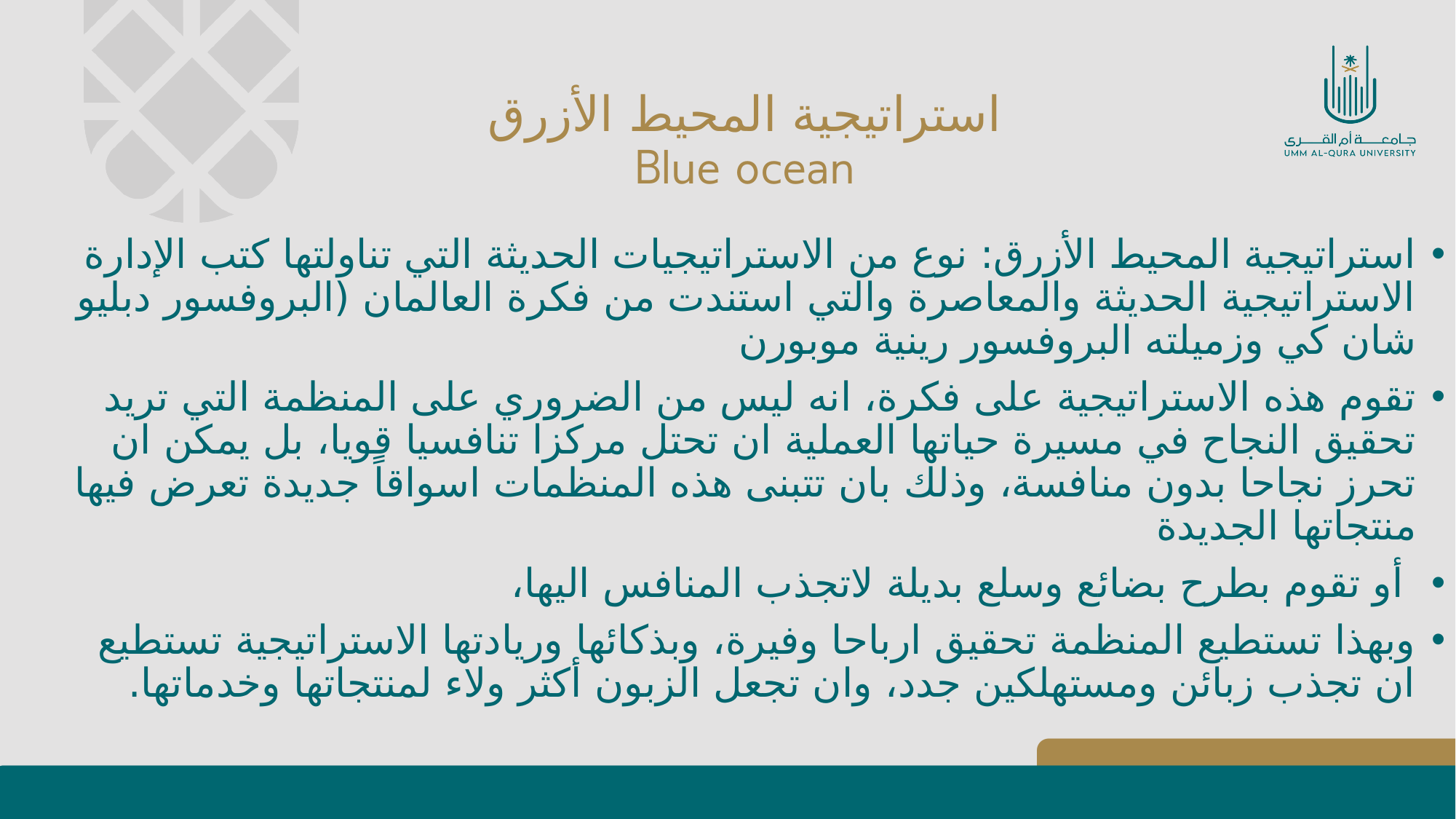

# استراتيجية المحيط الأزرق Blue ocean
استراتيجية المحيط الأزرق: نوع من الاستراتيجيات الحديثة التي تناولتها كتب الإدارة الاستراتيجية الحديثة والمعاصرة والتي استندت من فكرة العالمان (البروفسور دبليو شان كي وزميلته البروفسور رينية موبورن
تقوم هذه الاستراتيجية على فكرة، انه ليس من الضروري على المنظمة التي تريد تحقيق النجاح في مسيرة حياتها العملية ان تحتل مركزا تنافسيا قويا، بل يمكن ان تحرز نجاحا بدون منافسة، وذلك بان تتبنى هذه المنظمات اسواقاً جديدة تعرض فيها منتجاتها الجديدة
 أو تقوم بطرح بضائع وسلع بديلة لاتجذب المنافس اليها،
وبهذا تستطيع المنظمة تحقيق ارباحا وفيرة، وبذكائها وريادتها الاستراتيجية تستطيع ان تجذب زبائن ومستهلكين جدد، وان تجعل الزبون أكثر ولاء لمنتجاتها وخدماتها.